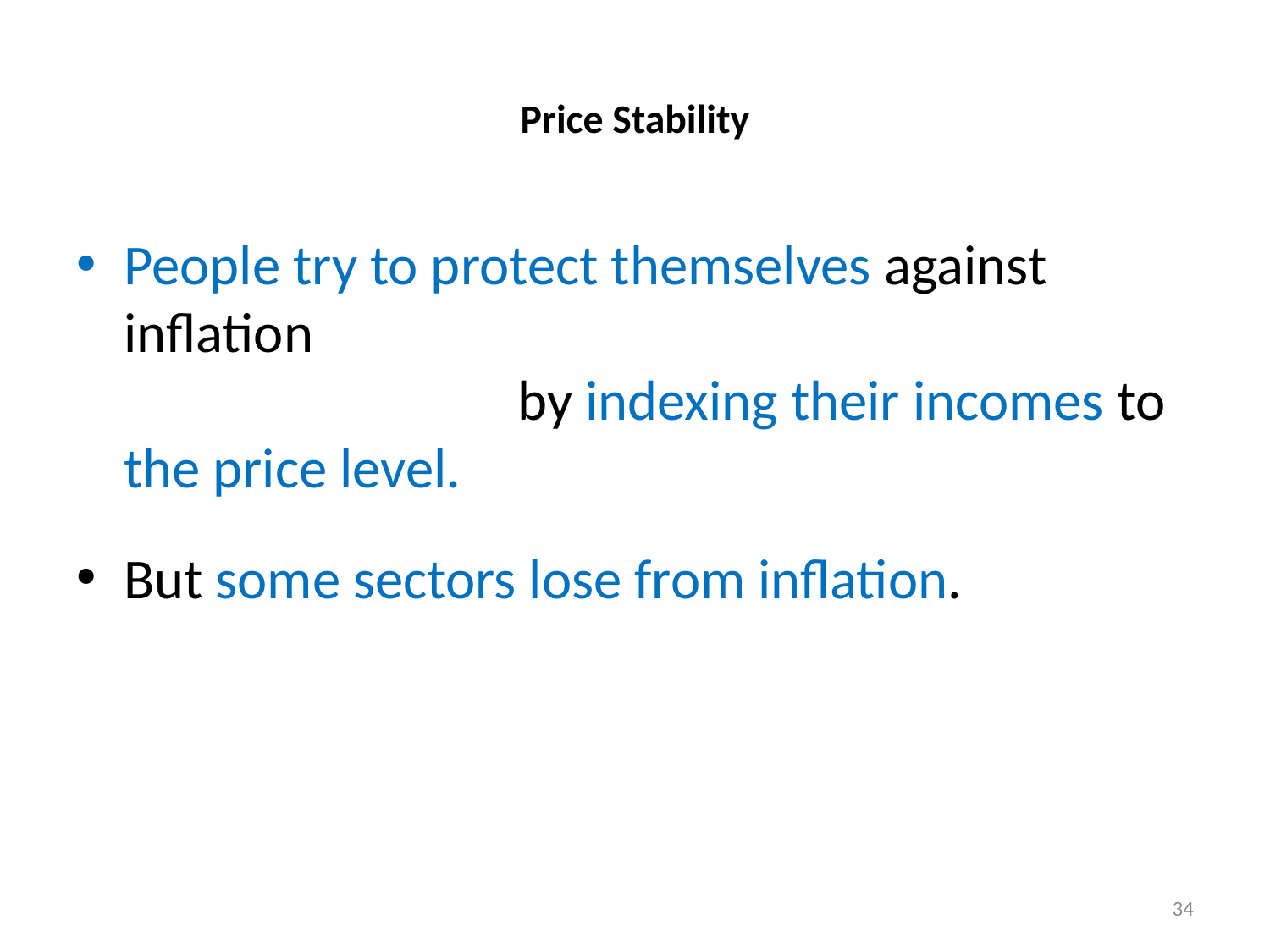

# Price Stability
People try to protect themselves against inflation                                                                                                     by indexing their incomes to the price level.
But some sectors lose from inflation.

34